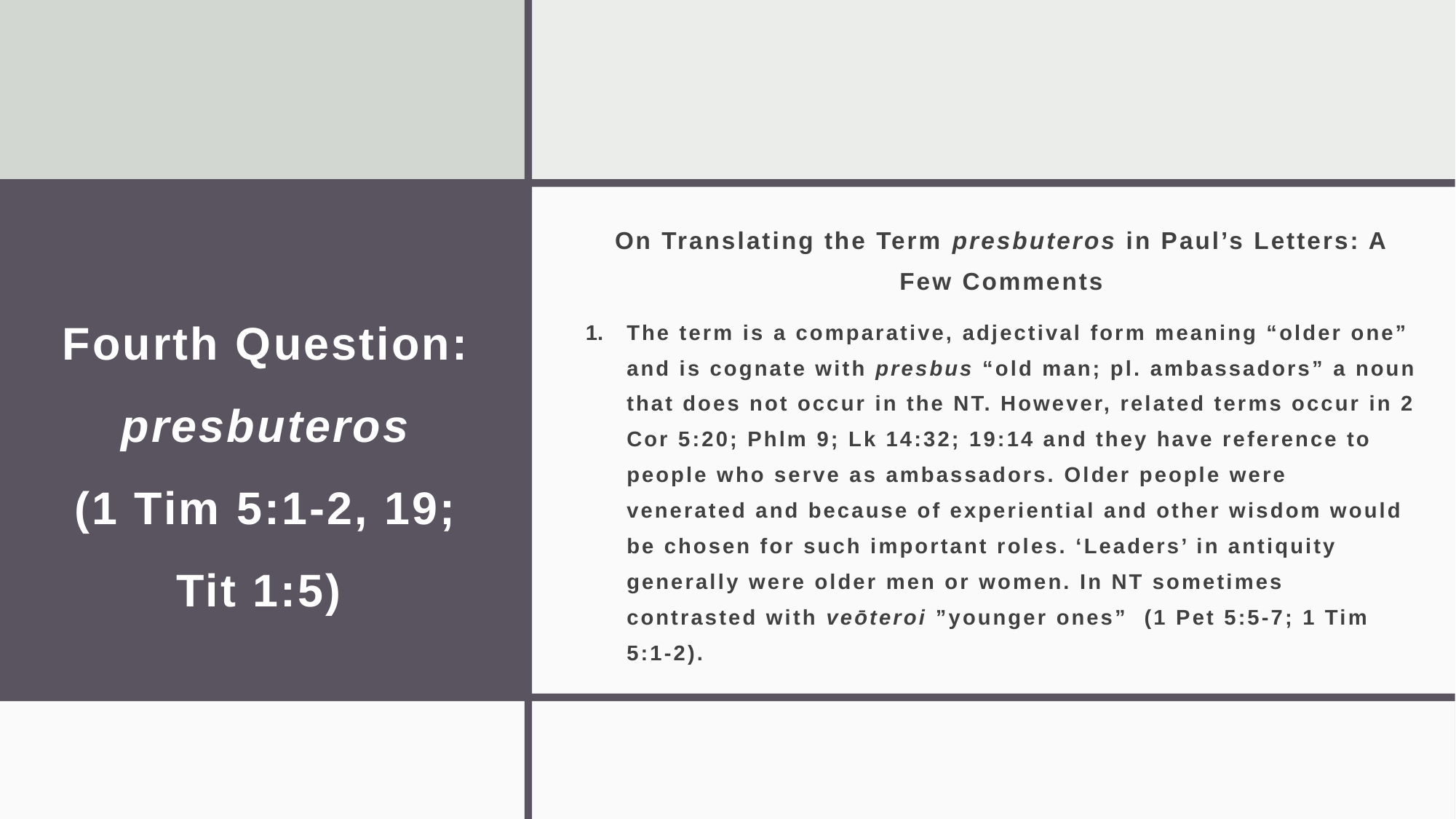

On Translating the Term presbuteros in Paul’s Letters: A Few Comments
The term is a comparative, adjectival form meaning “older one” and is cognate with presbus “old man; pl. ambassadors” a noun that does not occur in the NT. However, related terms occur in 2 Cor 5:20; Phlm 9; Lk 14:32; 19:14 and they have reference to people who serve as ambassadors. Older people were venerated and because of experiential and other wisdom would be chosen for such important roles. ‘Leaders’ in antiquity generally were older men or women. In NT sometimes contrasted with veōteroi ”younger ones”  (1 Pet 5:5-7; 1 Tim 5:1-2).
# Fourth Question: presbuteros (1 Tim 5:1-2, 19; Tit 1:5)

24